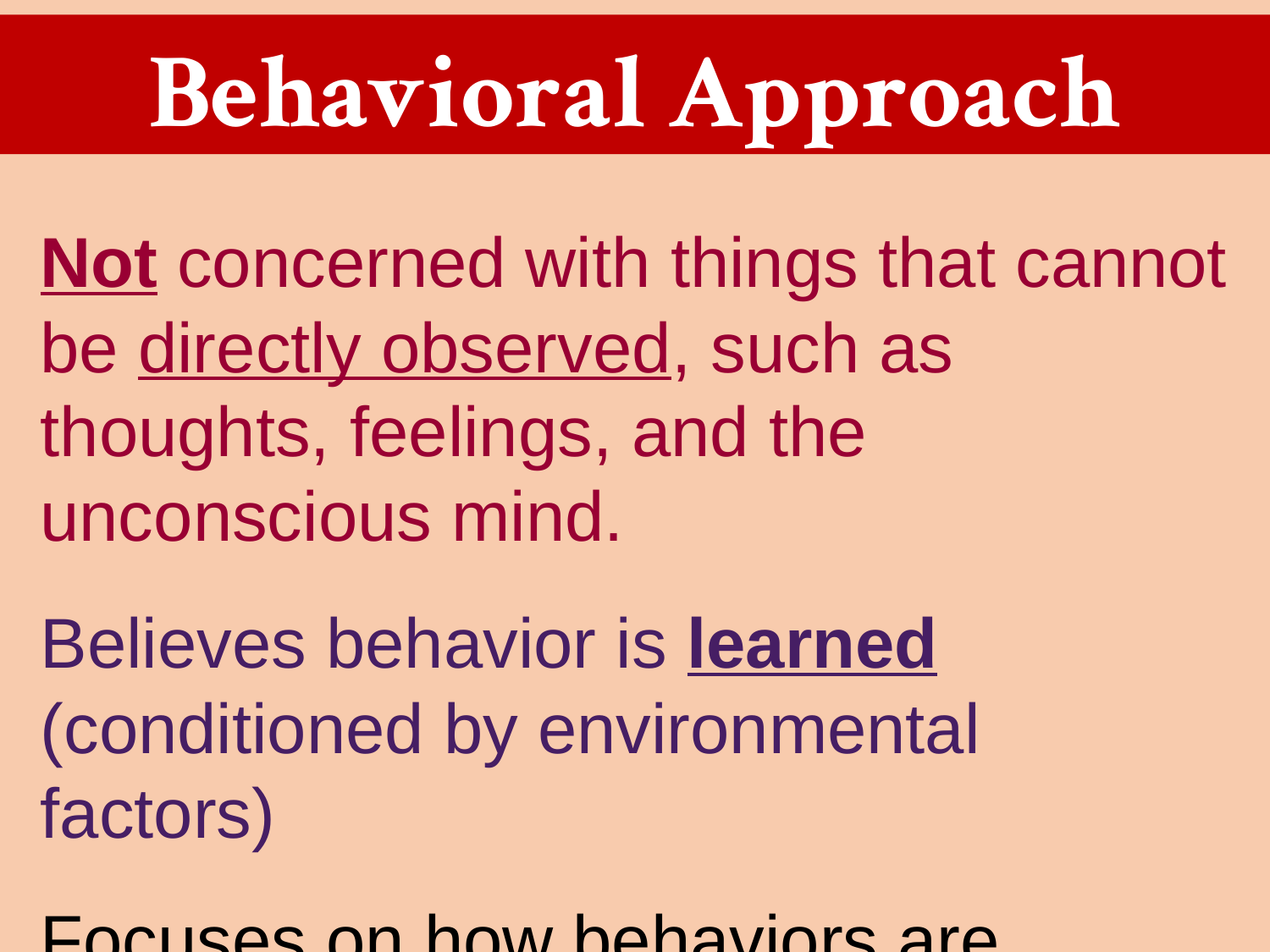

Behavioral Approach
Not concerned with things that cannot be directly observed, such as thoughts, feelings, and the unconscious mind.
Believes behavior is learned (conditioned by environmental factors)

Focuses on how behaviors are learned and modified